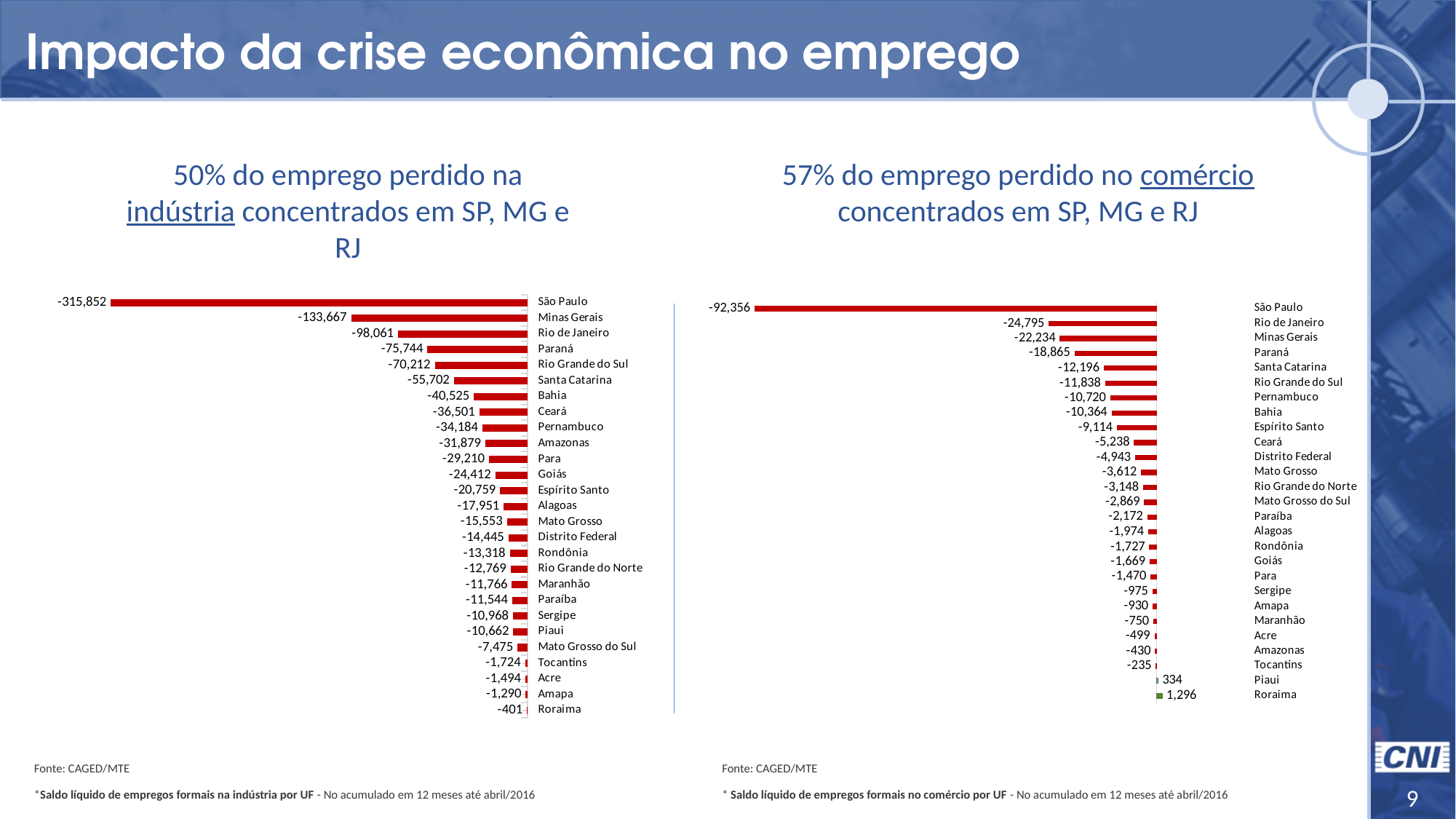

Impacto da crise econômica no emprego
50% do emprego perdido na indústria concentrados em SP, MG e RJ
57% do emprego perdido no comércio concentrados em SP, MG e RJ

### Chart

| Category |  |
|---|---|
| Roraima | 1296.0 |
| Piaui | 334.0 |
| Tocantins | -235.0 |
| Amazonas | -430.0 |
| Acre | -499.0 |
| Maranhão | -750.0 |
| Amapa | -930.0 |
| Sergipe | -975.0 |
| Para | -1470.0 |
| Goiás | -1669.0 |
| Rondônia | -1727.0 |
| Alagoas | -1974.0 |
| Paraíba | -2172.0 |
| Mato Grosso do Sul | -2869.0 |
| Rio Grande do Norte | -3148.0 |
| Mato Grosso | -3612.0 |
| Distrito Federal | -4943.0 |
| Ceará | -5238.0 |
| Espírito Santo | -9114.0 |
| Bahia | -10364.0 |
| Pernambuco | -10720.0 |
| Rio Grande do Sul | -11838.0 |
| Santa Catarina | -12196.0 |
| Paraná | -18865.0 |
| Minas Gerais | -22234.0 |
| Rio de Janeiro | -24795.0 |
| São Paulo | -92356.0 |

### Chart

| Category |  |
|---|---|
| Roraima | -401.0 |
| Amapa | -1290.0 |
| Acre | -1494.0 |
| Tocantins | -1724.0 |
| Mato Grosso do Sul | -7475.0 |
| Piaui | -10662.0 |
| Sergipe | -10968.0 |
| Paraíba | -11544.0 |
| Maranhão | -11766.0 |
| Rio Grande do Norte | -12769.0 |
| Rondônia | -13318.0 |
| Distrito Federal | -14445.0 |
| Mato Grosso | -15553.0 |
| Alagoas | -17951.0 |
| Espírito Santo | -20759.0 |
| Goiás | -24412.0 |
| Para | -29210.0 |
| Amazonas | -31879.0 |
| Pernambuco | -34184.0 |
| Ceará | -36501.0 |
| Bahia | -40525.0 |
| Santa Catarina | -55702.0 |
| Rio Grande do Sul | -70212.0 |
| Paraná | -75744.0 |
| Rio de Janeiro | -98061.0 |
| Minas Gerais | -133667.0 |
| São Paulo | -315852.0 |
Fonte: CAGED/MTE
* Saldo líquido de empregos formais no comércio por UF - No acumulado em 12 meses até abril/2016
Fonte: CAGED/MTE
*Saldo líquido de empregos formais na indústria por UF - No acumulado em 12 meses até abril/2016
9